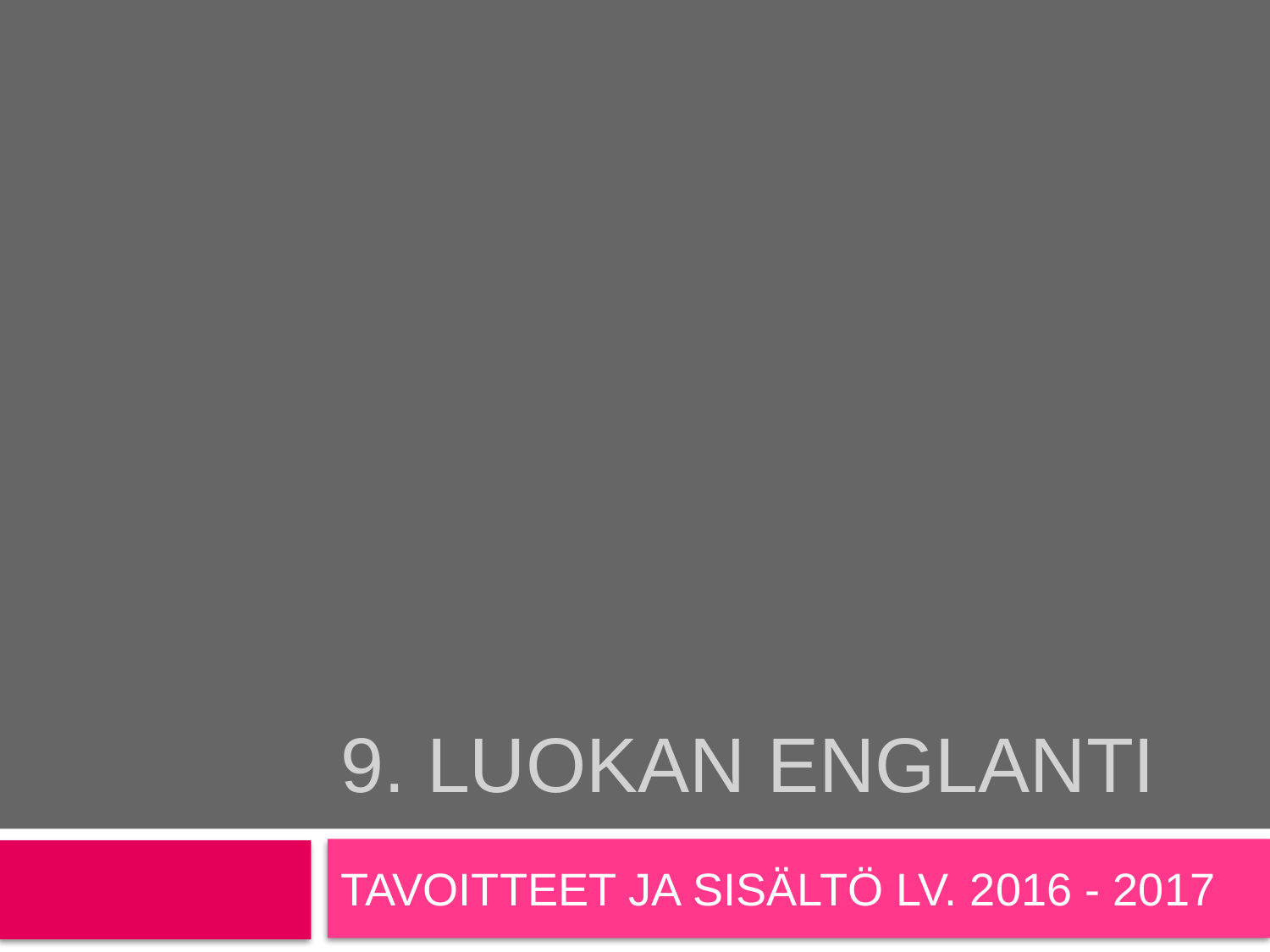

# 9. LUOKAN ENGLANTI
TAVOITTEET JA SISÄLTÖ LV. 2016 - 2017